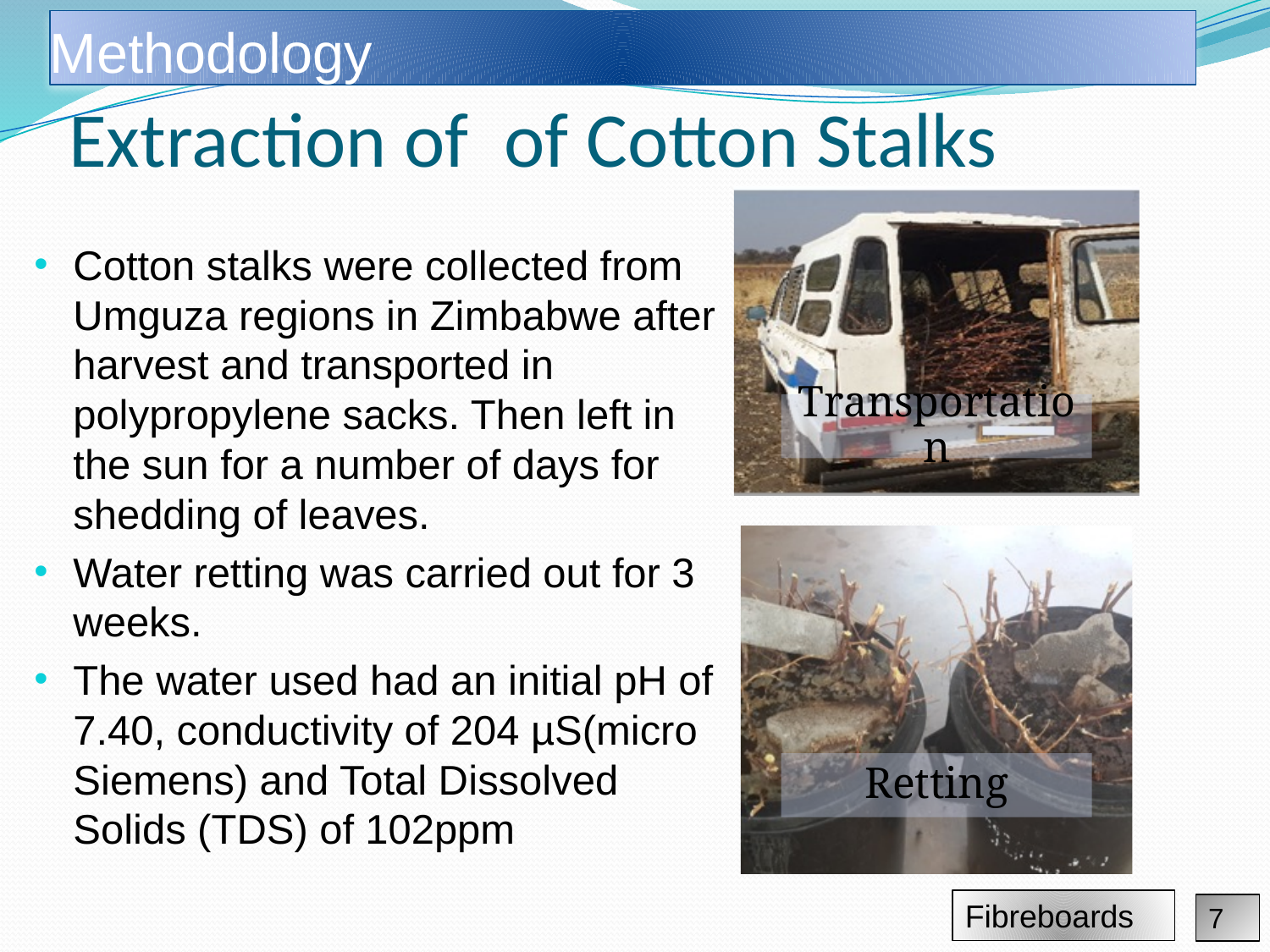

Methodology
# Extraction of  of Cotton Stalks
Transportation
Retting
Cotton stalks were collected from Umguza regions in Zimbabwe after harvest and transported in polypropylene sacks. Then left in the sun for a number of days for shedding of leaves.
Water retting was carried out for 3 weeks.
The water used had an initial pH of 7.40, conductivity of 204 µS(micro Siemens) and Total Dissolved Solids (TDS) of 102ppm
Fibreboards
7